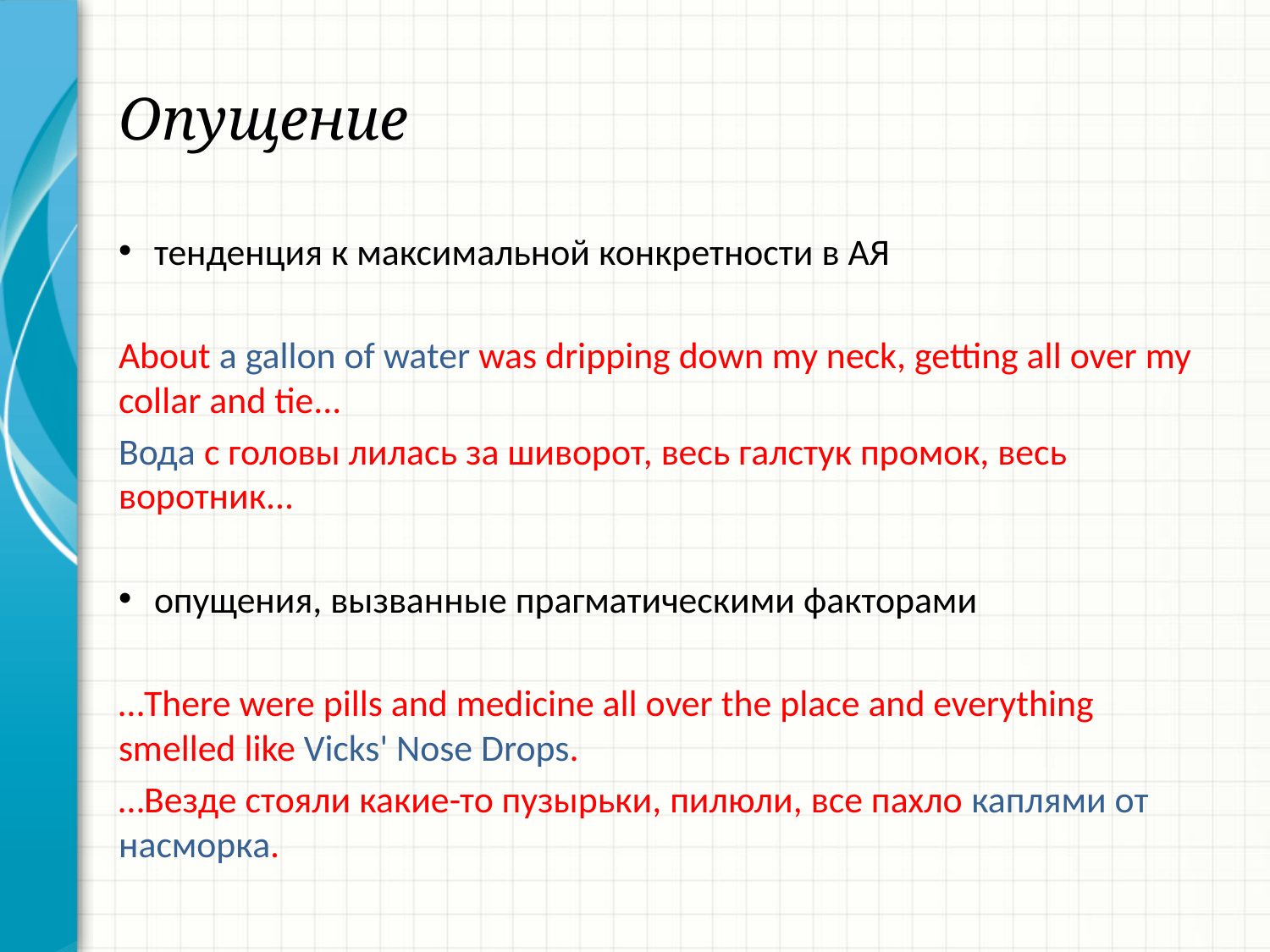

# Опущение
тенденция к максимальной конкретности в АЯ

About a gallon of water was dripping down my neck, getting all over my collar and tie...
Вода с головы лилась за шиворот, весь галстук промок, весь воротник...

опущения, вызванные прагматическими факторами

…There were pills and medicine all over the place and everything smelled like Vicks' Nose Drops.
…Везде стояли какие-то пузырьки, пилюли, все пахло каплями от насморка.